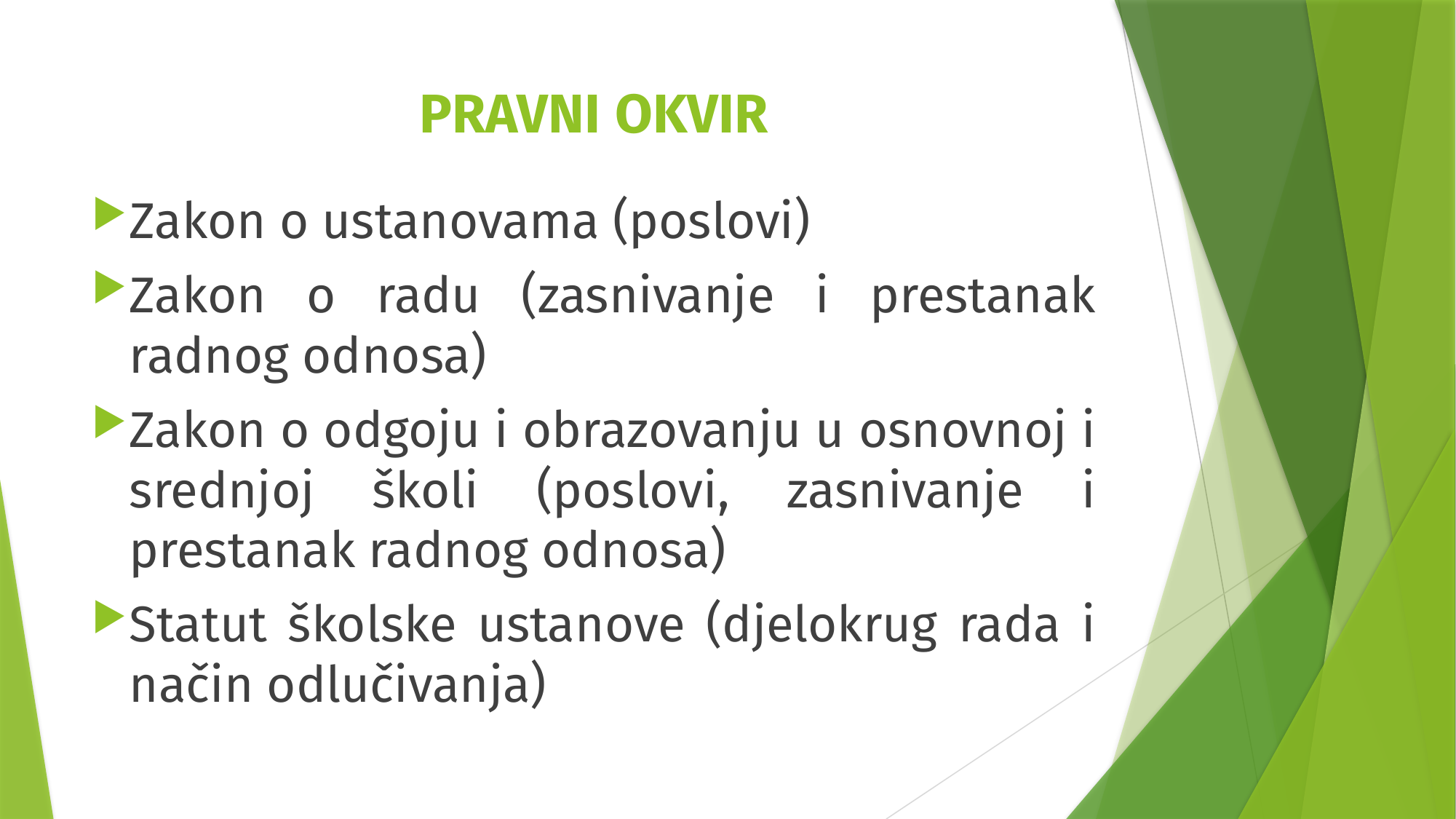

# PRAVNI OKVIR
Zakon o ustanovama (poslovi)
Zakon o radu (zasnivanje i prestanak radnog odnosa)
Zakon o odgoju i obrazovanju u osnovnoj i srednjoj školi (poslovi, zasnivanje i prestanak radnog odnosa)
Statut školske ustanove (djelokrug rada i način odlučivanja)